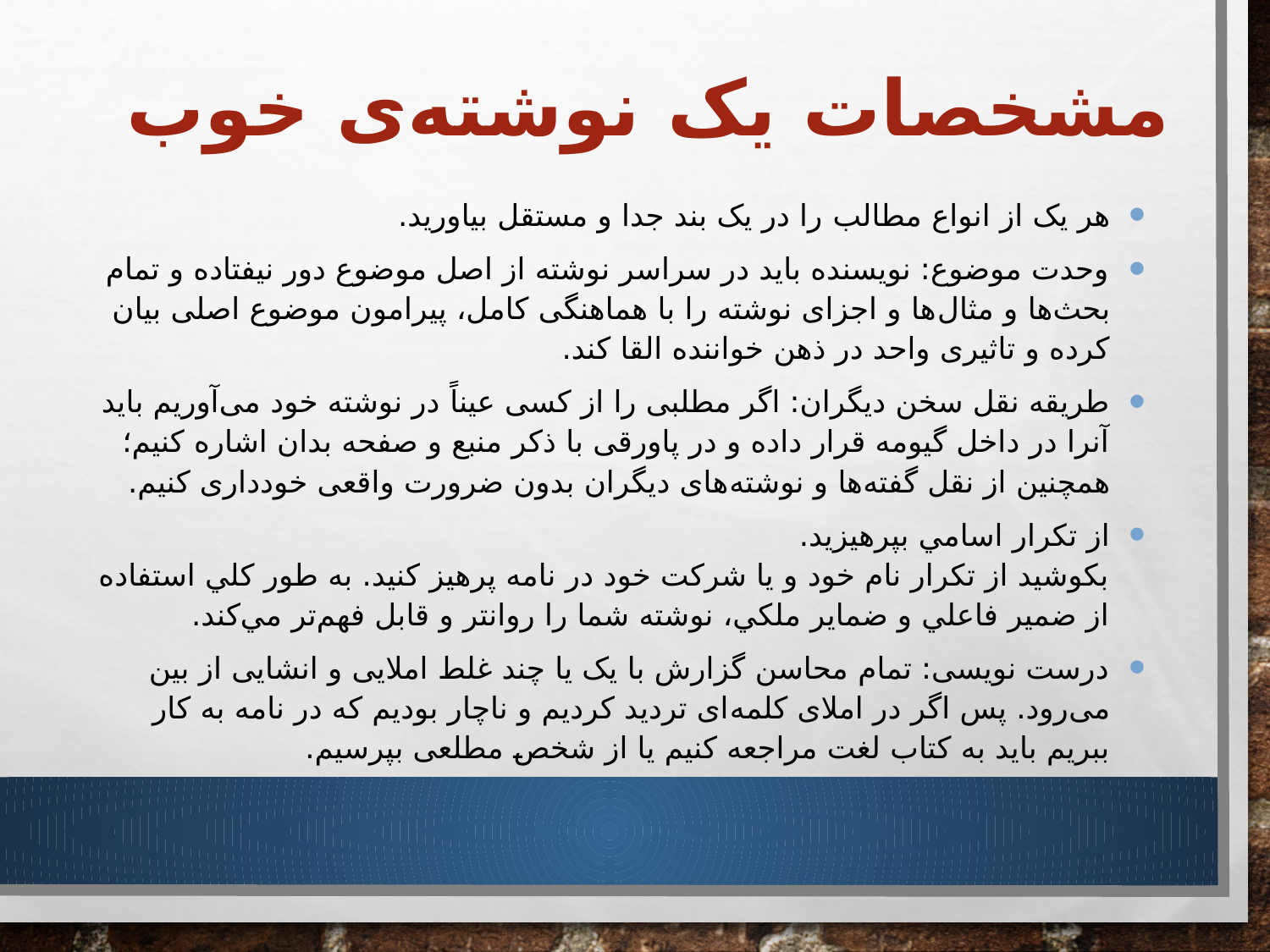

# مشخصات یک نوشته‌ی خوب
هر یک از انواع مطالب را در یک بند جدا و مستقل بیاورید.
وحدت موضوع: نویسنده باید در سراسر نوشته از اصل موضوع دور نیفتاده و تمام بحث‌ها و مثال‌ها و اجزای نوشته را با هماهنگی کامل، پیرامون موضوع اصلی بیان کرده و تاثیری واحد در ذهن خواننده القا کند.
طریقه نقل سخن دیگران: اگر مطلبی را از کسی عیناً در نوشته خود می‌آوریم باید آنرا در داخل گیومه قرار داده و در پاورقی با ذکر منبع و صفحه بدان اشاره کنیم؛ همچنین از نقل گفته‌ها و نوشته‌های دیگران بدون ضرورت واقعی خودداری کنیم.
از تكرار اسامي بپرهيزيد.
بكوشيد از تكرار نام خود و يا شركت خود در نامه پرهيز كنيد. به طور كلي استفاده از ضمير فاعلي و ضماير ملكي، نوشته شما را روانتر و قابل فهم‌تر مي‌كند.
درست نویسی: تمام محاسن گزارش با یک یا چند غلط املایی و انشایی از بین می‌رود. پس اگر در املای کلمه‌ای تردید کردیم و ناچار بودیم که در نامه به کار ببریم باید به کتاب لغت مراجعه کنیم یا از شخص مطلعی بپرسیم.